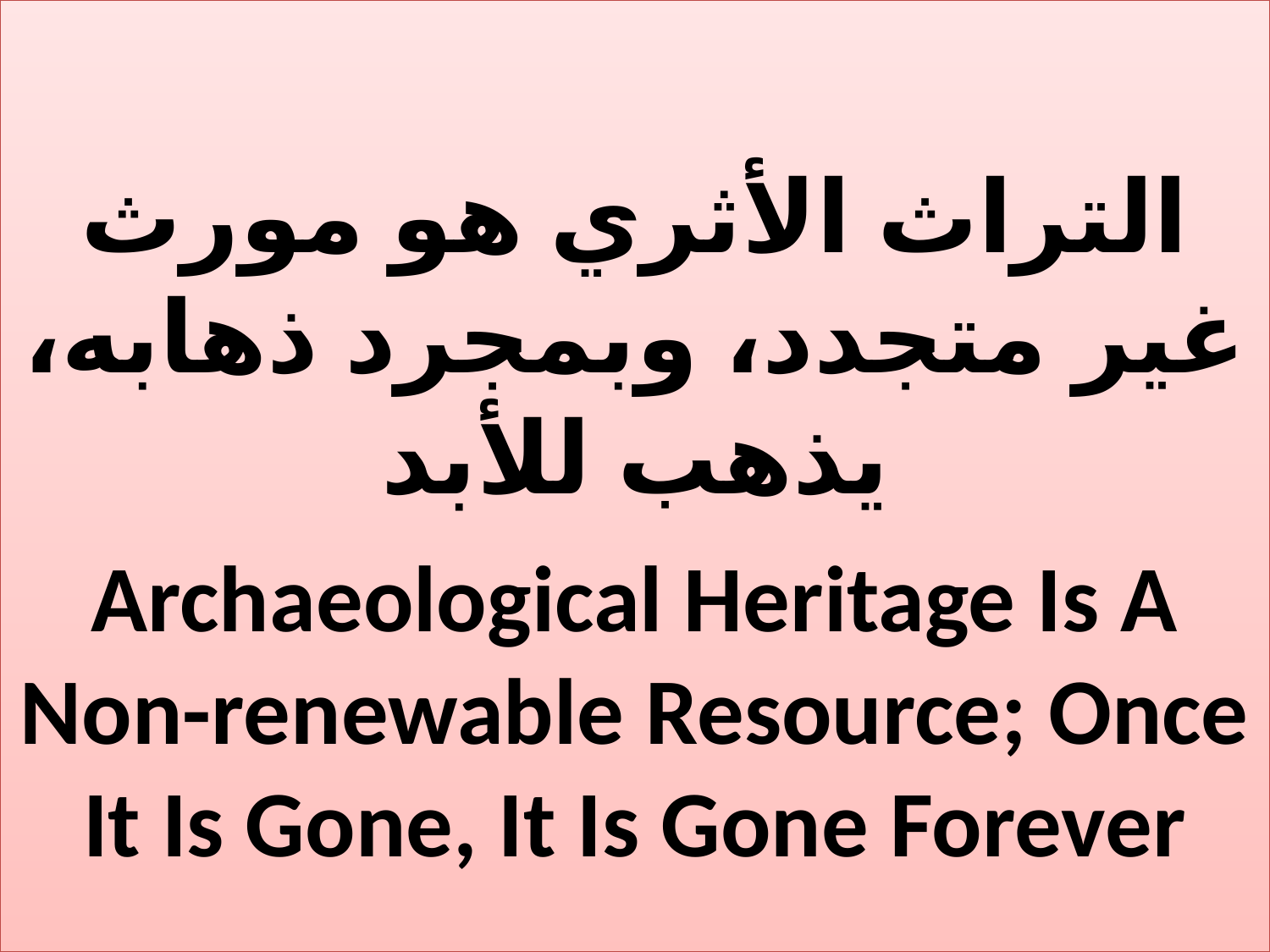

التراث الأثري هو مورث غير متجدد، وبمجرد ذهابه، يذهب للأبد
Archaeological Heritage Is A Non-renewable Resource; Once It Is Gone, It Is Gone Forever